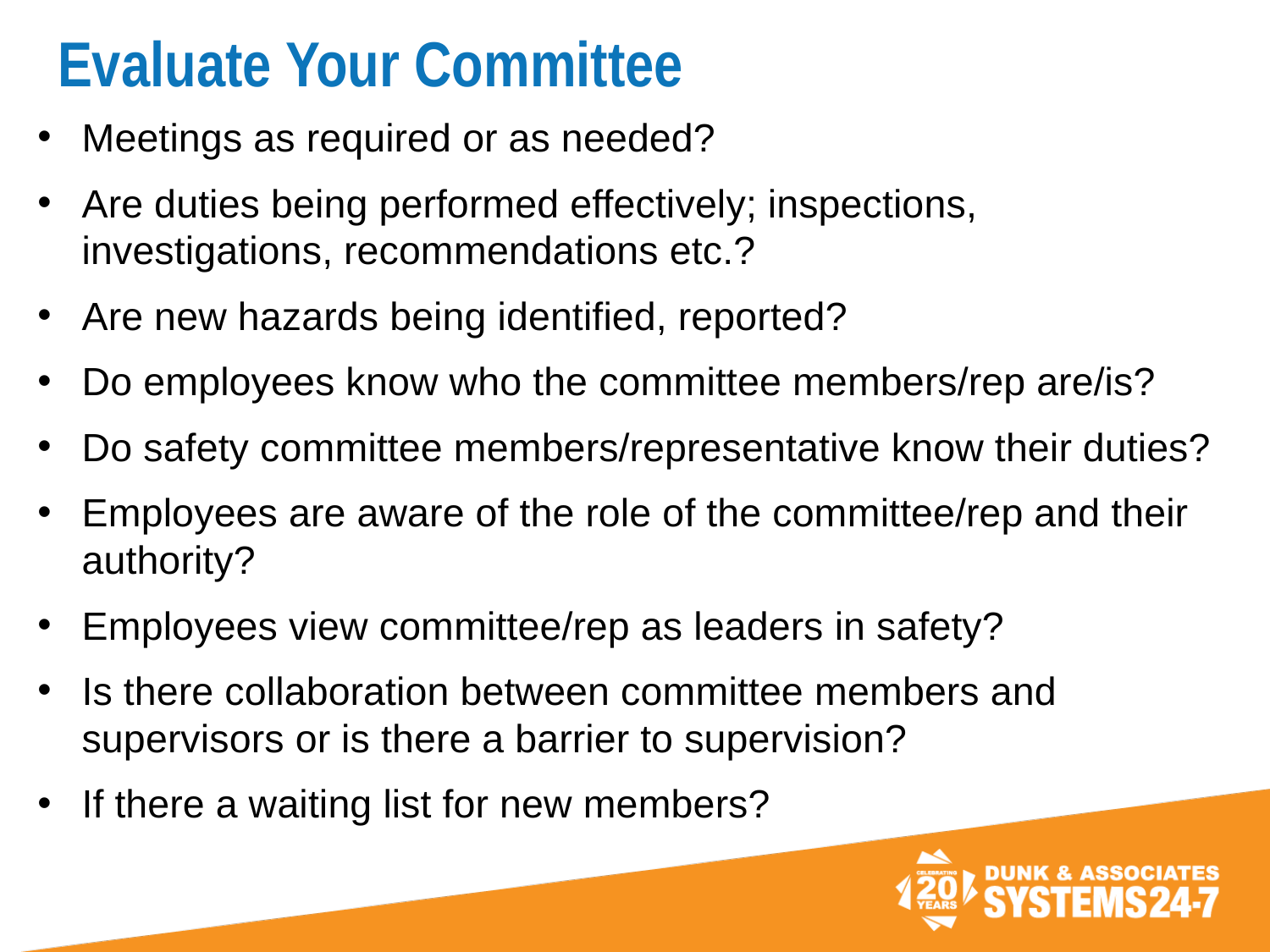

# Evaluate Your Committee
Meetings as required or as needed?
Are duties being performed effectively; inspections, investigations, recommendations etc.?
Are new hazards being identified, reported?
Do employees know who the committee members/rep are/is?
Do safety committee members/representative know their duties?
Employees are aware of the role of the committee/rep and their authority?
Employees view committee/rep as leaders in safety?
Is there collaboration between committee members and supervisors or is there a barrier to supervision?
If there a waiting list for new members?